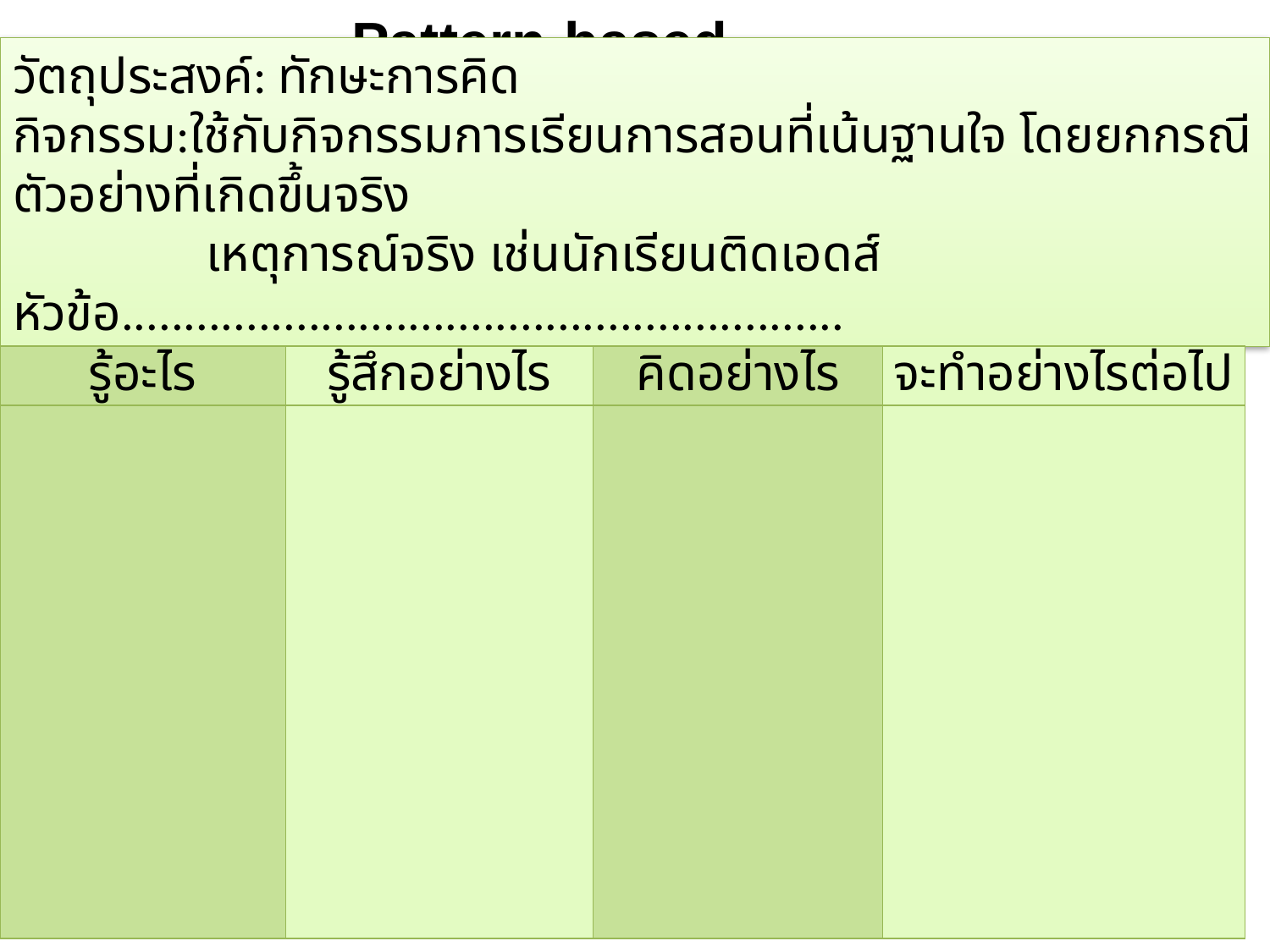

Pattern-based Learning_5
วัตถุประสงค์: ทักษะการคิด
กิจกรรม:ใช้กับกิจกรรมการเรียนการสอนที่เน้นฐานใจ โดยยกกรณีตัวอย่างที่เกิดขึ้นจริง
               เหตุการณ์จริง เช่นนักเรียนติดเอดส์
หัวข้อ..........................................................
| รู้อะไร | รู้สึกอย่างไร | คิดอย่างไร | จะทำอย่างไรต่อไป |
| --- | --- | --- | --- |
|  |  |  |  |